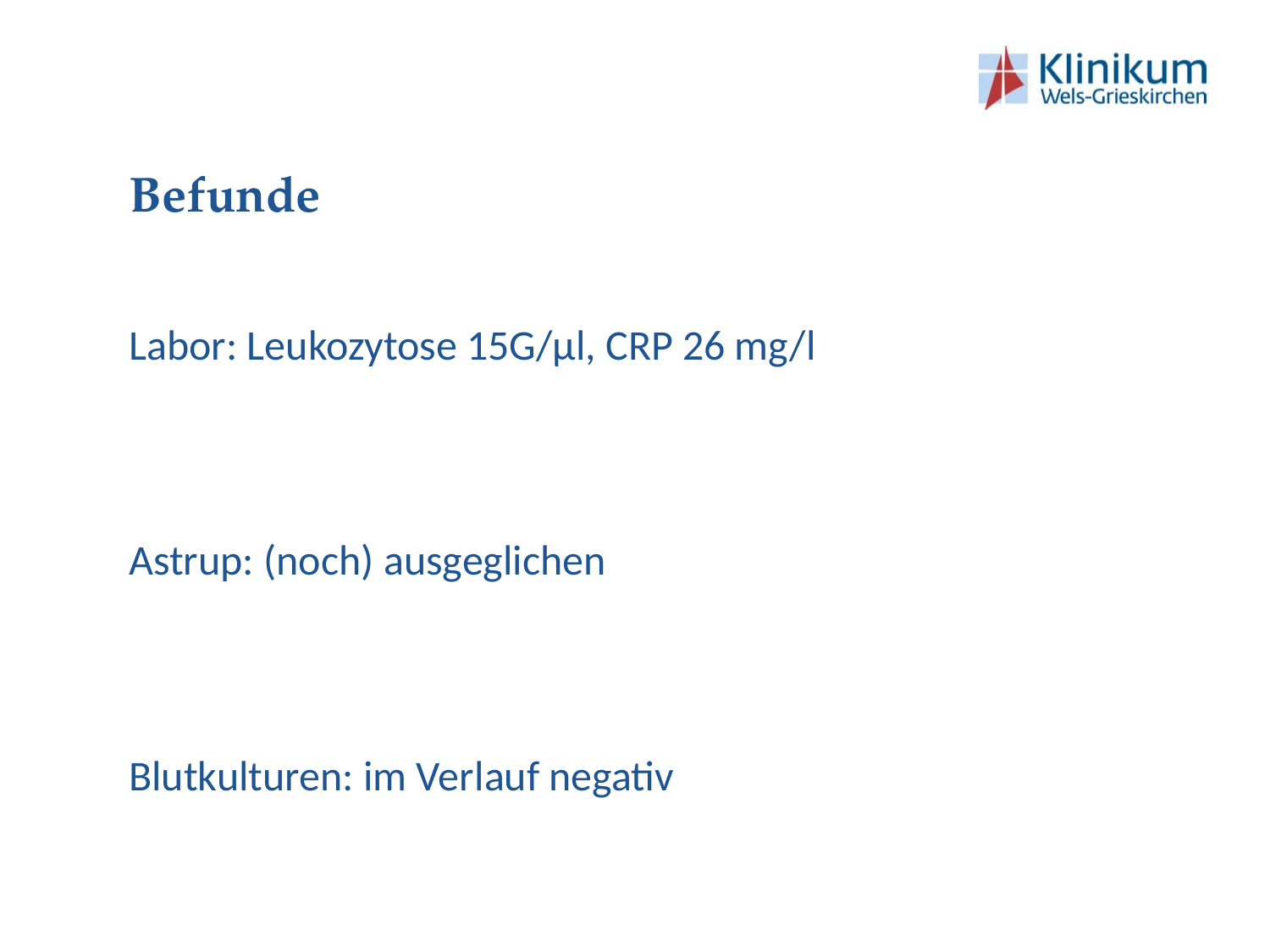

# Befunde
Labor: Leukozytose 15G/µl, CRP 26 mg/l

Astrup: (noch) ausgeglichen

Blutkulturen: im Verlauf negativ